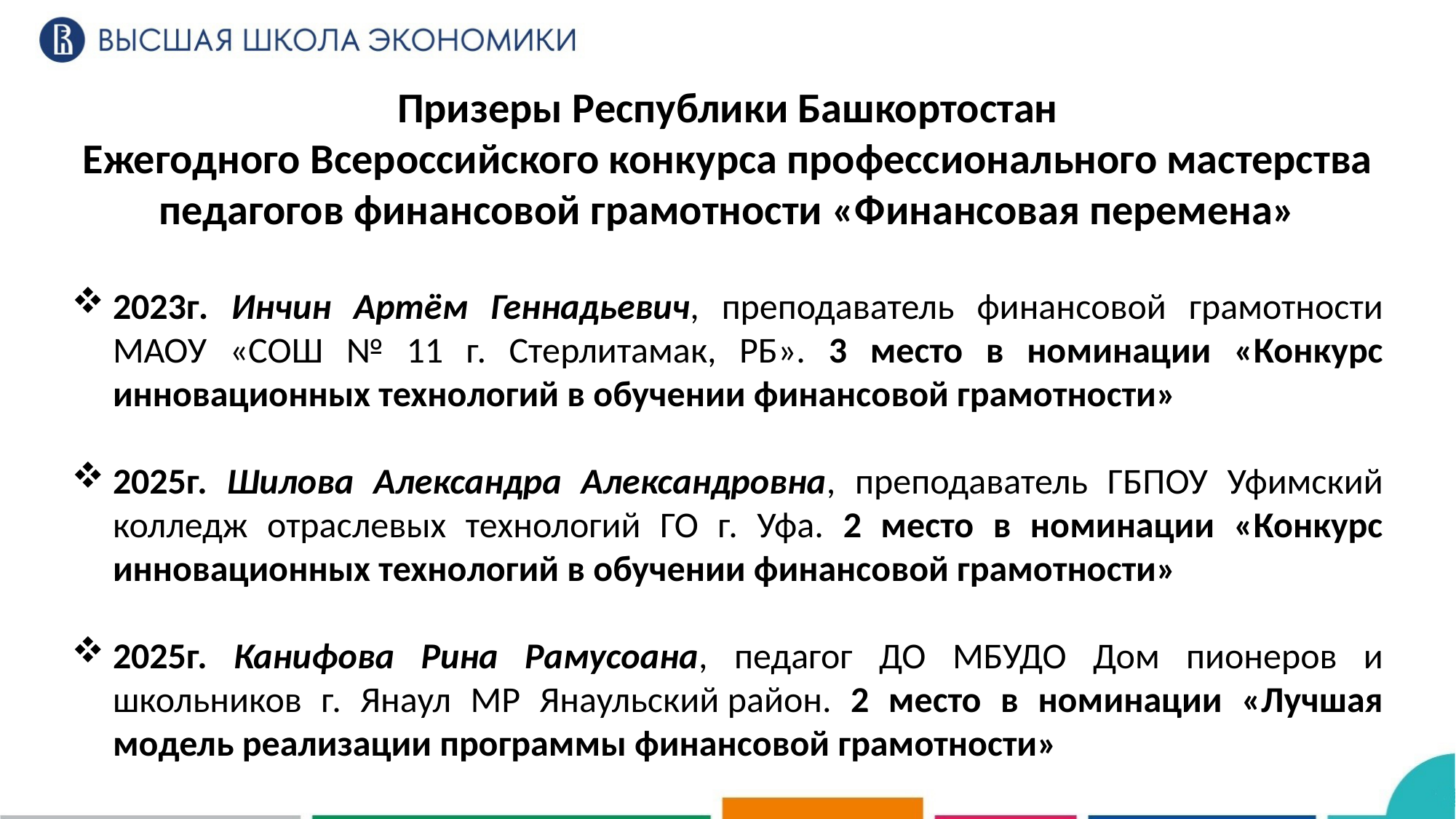

Призеры Республики Башкортостан
Ежегодного Всероссийского конкурса профессионального мастерства педагогов финансовой грамотности «Финансовая перемена»
2023г. Инчин Артём Геннадьевич, преподаватель финансовой грамотности МАОУ «СОШ № 11 г. Стерлитамак, РБ». 3 место в номинации «Конкурс инновационных технологий в обучении финансовой грамотности»

2025г. Шилова Александра Александровна, преподаватель ГБПОУ Уфимский колледж отраслевых технологий ГО г. Уфа. 2 место в номинации «Конкурс инновационных технологий в обучении финансовой грамотности»

2025г. Канифова Рина Рамусоана, педагог ДО МБУДО Дом пионеров и школьников г. Янаул МР Янаульский район. 2 место в номинации «Лучшая модель реализации программы финансовой грамотности»